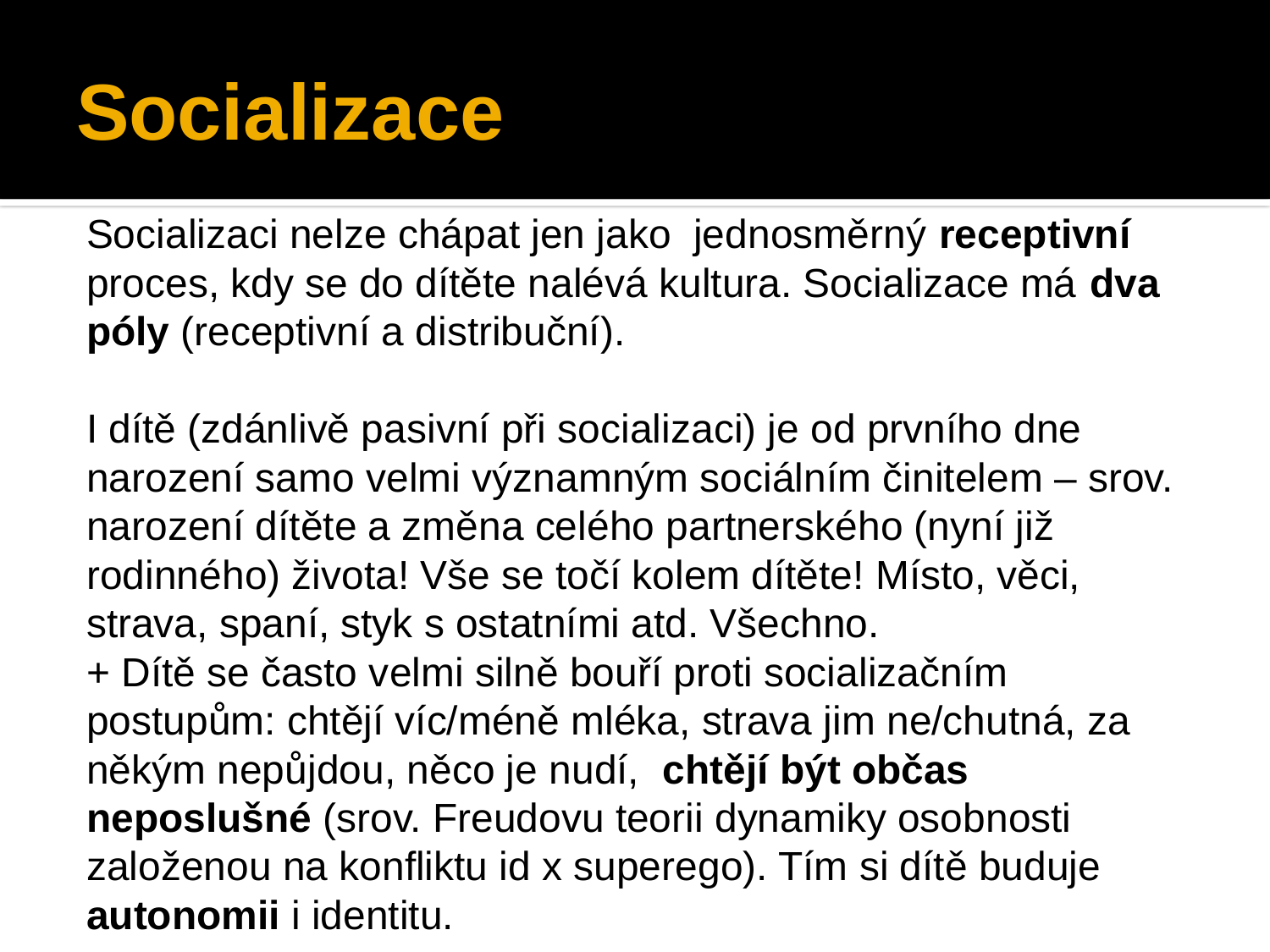

# Socializace
Socializaci nelze chápat jen jako  jednosměrný receptivní proces, kdy se do dítěte nalévá kultura. Socializace má dva póly (receptivní a distribuční).

I dítě (zdánlivě pasivní při socializaci) je od prvního dne narození samo velmi významným sociálním činitelem – srov. narození dítěte a změna celého partnerského (nyní již rodinného) života! Vše se točí kolem dítěte! Místo, věci, strava, spaní, styk s ostatními atd. Všechno.
+ Dítě se často velmi silně bouří proti socializačním postupům: chtějí víc/méně mléka, strava jim ne/chutná, za někým nepůjdou, něco je nudí,  chtějí být občas neposlušné (srov. Freudovu teorii dynamiky osobnosti založenou na konfliktu id x superego). Tím si dítě buduje autonomii i identitu.